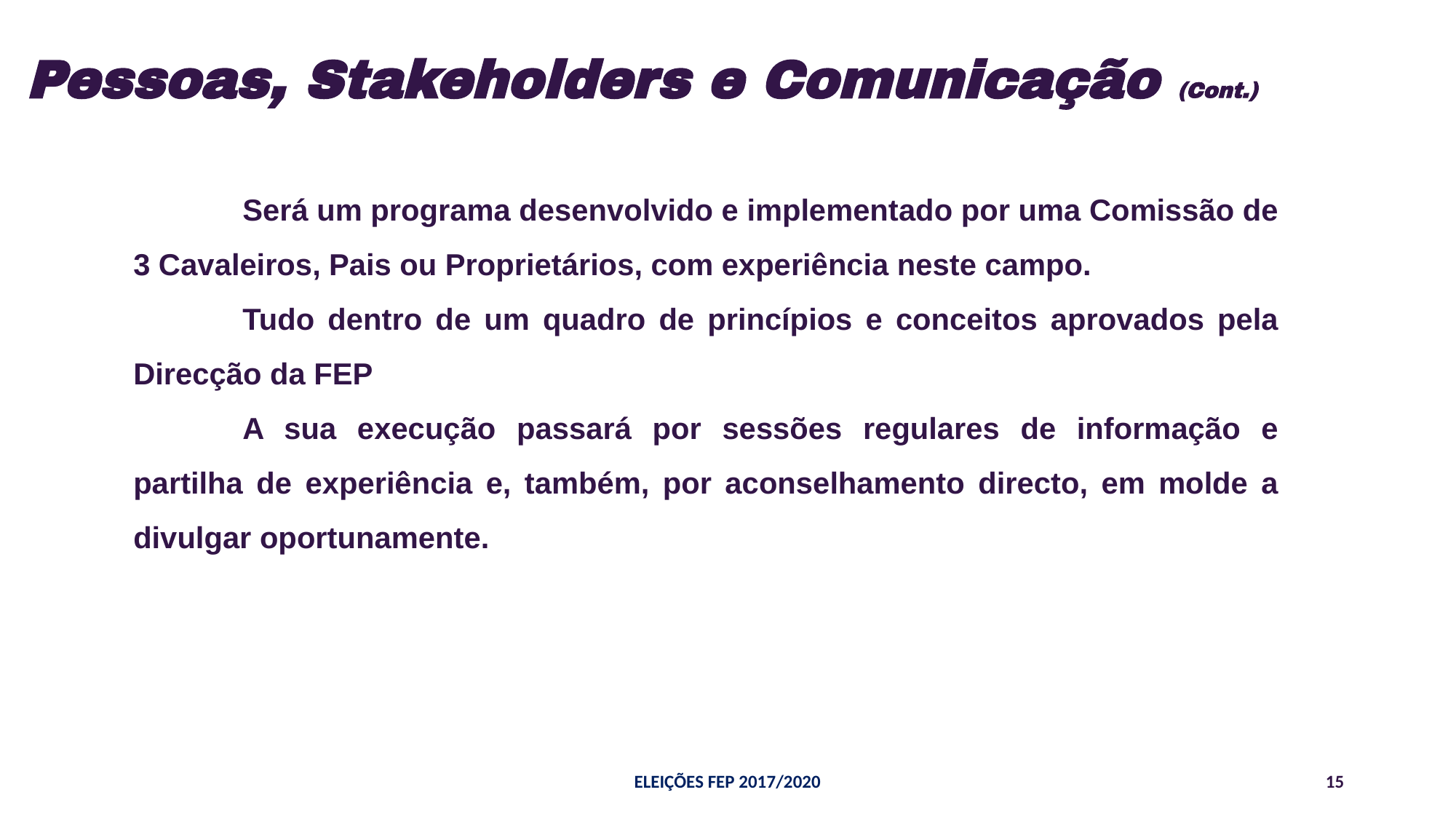

# Pessoas, Stakeholders e Comunicação (Cont.)
	Será um programa desenvolvido e implementado por uma Comissão de 3 Cavaleiros, Pais ou Proprietários, com experiência neste campo.
	Tudo dentro de um quadro de princípios e conceitos aprovados pela Direcção da FEP
	A sua execução passará por sessões regulares de informação e partilha de experiência e, também, por aconselhamento directo, em molde a divulgar oportunamente.

ELEIÇÕES FEP 2017/2020
15